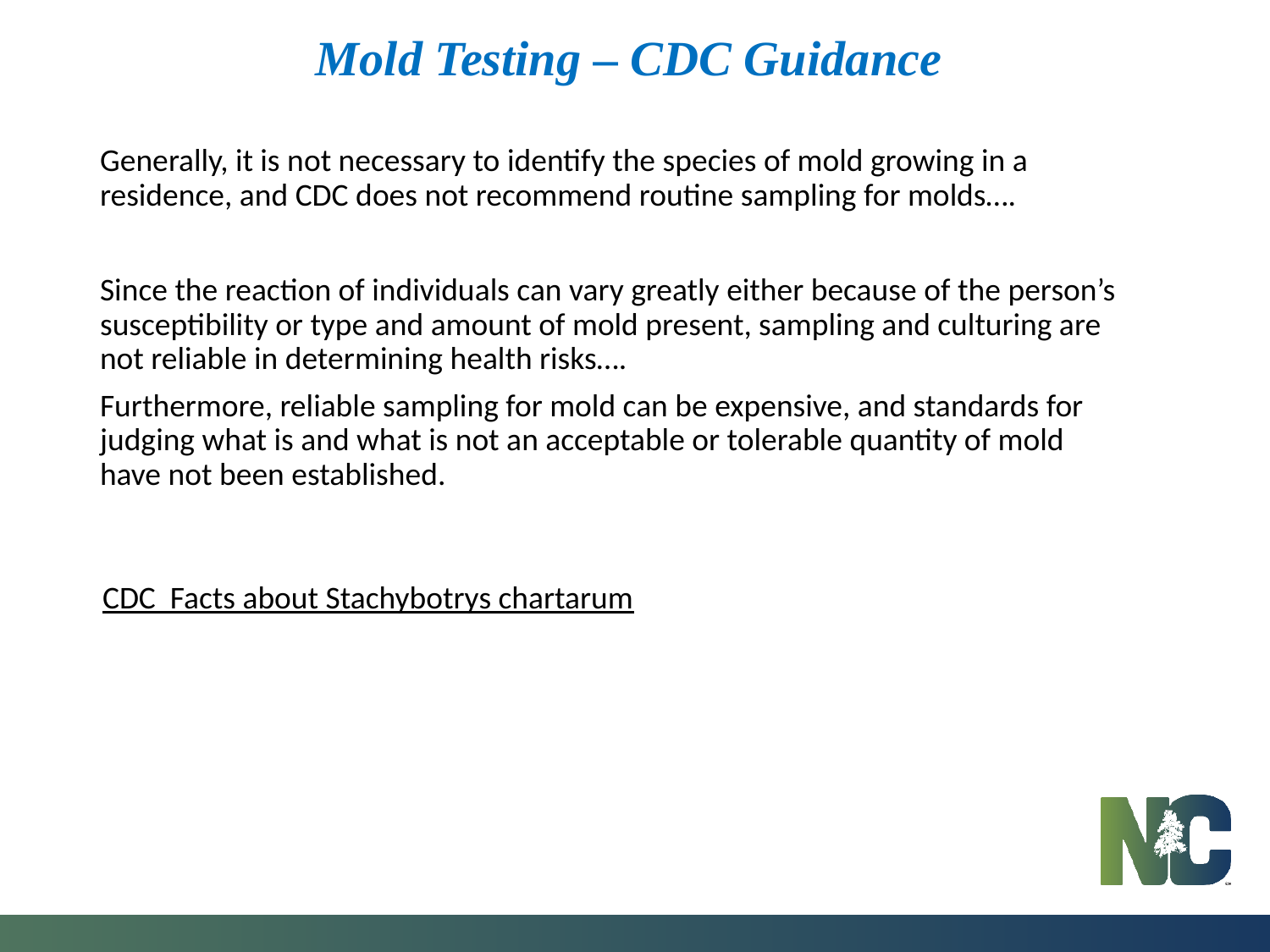

# Mold Testing – CDC Guidance

Generally, it is not necessary to identify the species of mold growing in a residence, and CDC does not recommend routine sampling for molds….

Since the reaction of individuals can vary greatly either because of the person’s susceptibility or type and amount of mold present, sampling and culturing are not reliable in determining health risks….
Furthermore, reliable sampling for mold can be expensive, and standards for judging what is and what is not an acceptable or tolerable quantity of mold have not been established.

CDC  Facts about Stachybotrys chartarum